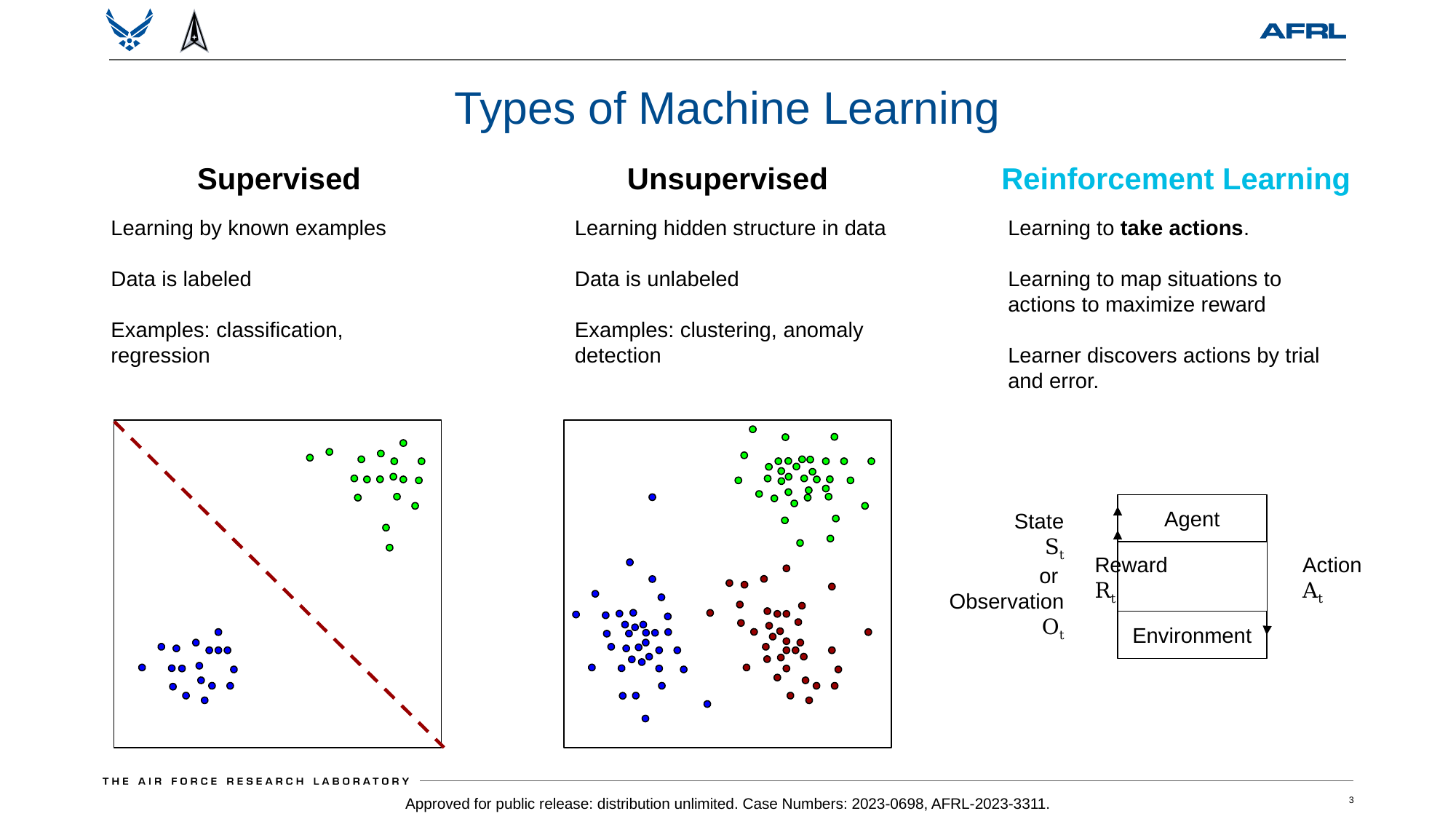

# Types of Machine Learning
Supervised
Unsupervised
Reinforcement Learning
Learning by known examples

Data is labeled

Examples: classification, regression
Learning hidden structure in data

Data is unlabeled

Examples: clustering, anomaly detection
Learning to take actions.

Learning to map situations to actions to maximize reward

Learner discovers actions by trial and error.

Agent

State
St
or
Observation
Ot

Reward
Rt
Action
At

Environment